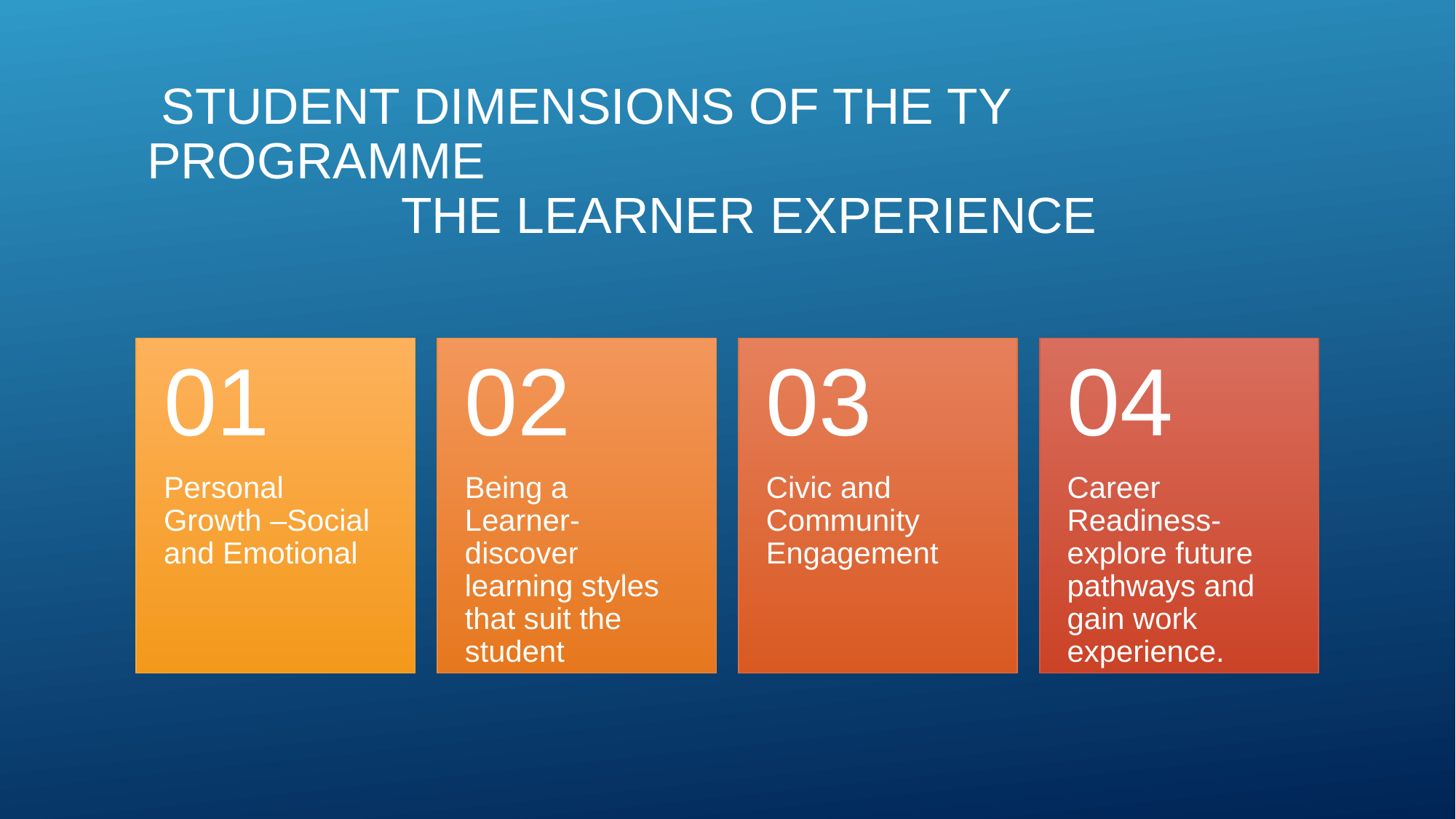

# Student Dimensions of the TY Programme The Learner Experience
Personal Growth –Social and Emotional
01
Being a Learner-discover learning styles that suit the student
02
Civic and Community Engagement
03
Career Readiness- explore future pathways and gain work experience.
04